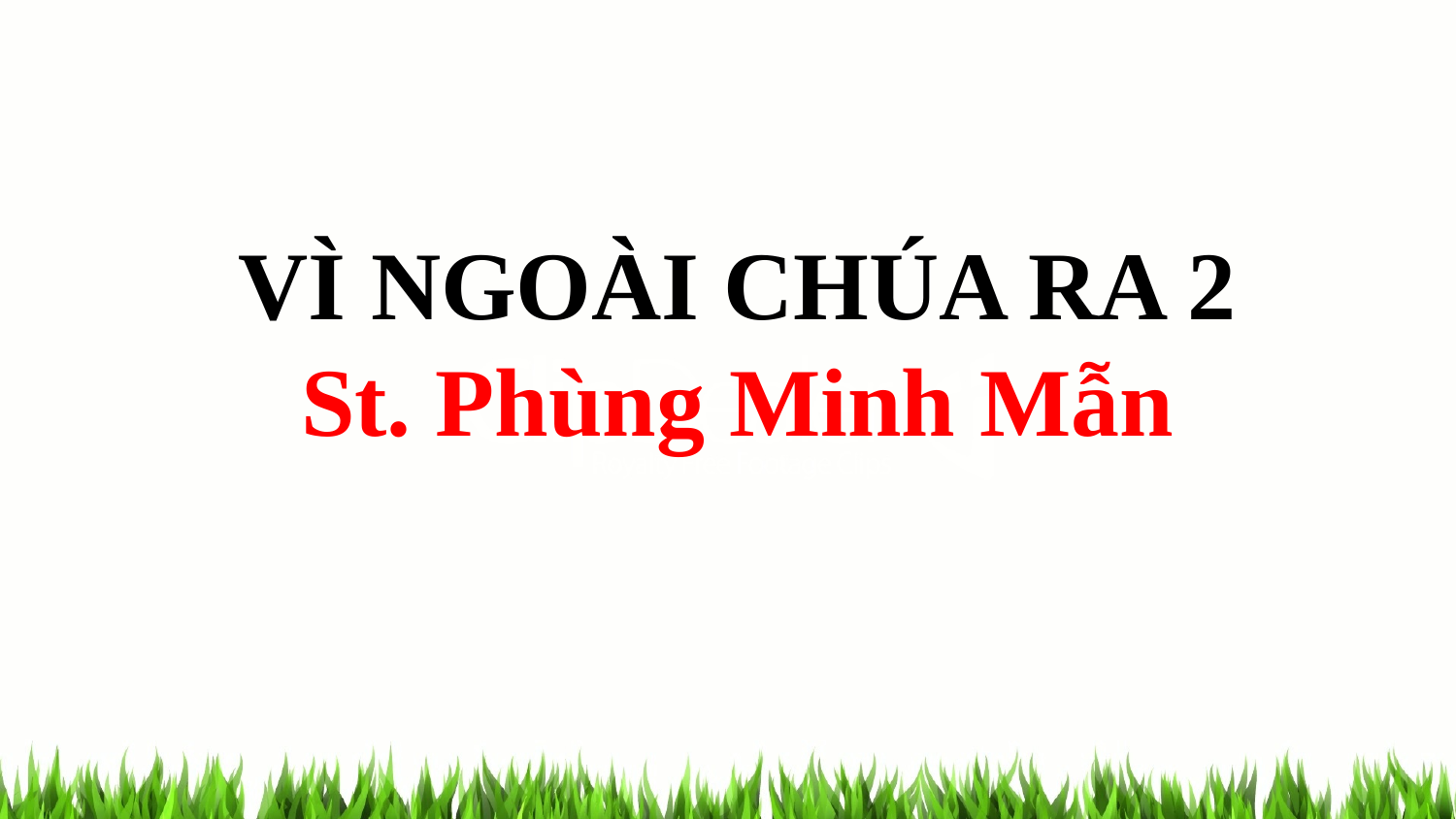

VÌ NGOÀI CHÚA RA 2
St. Phùng Minh Mẫn